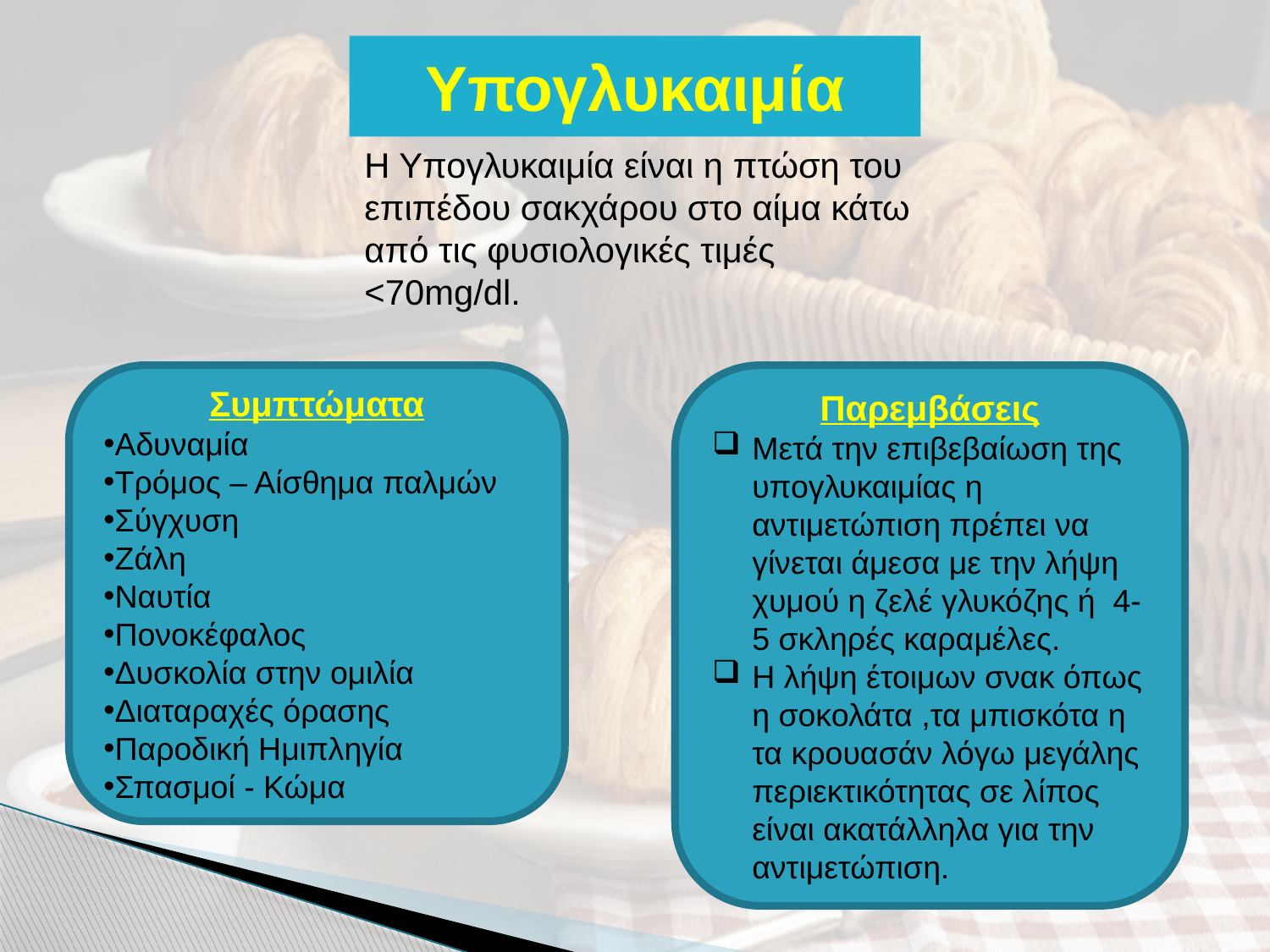

# Υπογλυκαιμία
Η Υπογλυκαιμία είναι η πτώση του επιπέδου σακχάρου στο αίμα κάτω από τις φυσιολογικές τιμές <70mg/dl.

Συμπτώματα
Αδυναμία
Τρόμος – Αίσθημα παλμών
Σύγχυση
Ζάλη
Ναυτία
Πονοκέφαλος
Δυσκολία στην ομιλία
Διαταραχές όρασης
Παροδική Ημιπληγία
Σπασμοί - Κώμα
Παρεμβάσεις
Μετά την επιβεβαίωση της υπογλυκαιμίας η αντιμετώπιση πρέπει να γίνεται άμεσα με την λήψη χυμού η ζελέ γλυκόζης ή  4-5 σκληρές καραμέλες.
Η λήψη έτοιμων σνακ όπως η σοκολάτα ,τα μπισκότα η τα κρουασάν λόγω μεγάλης περιεκτικότητας σε λίπος είναι ακατάλληλα για την αντιμετώπιση.